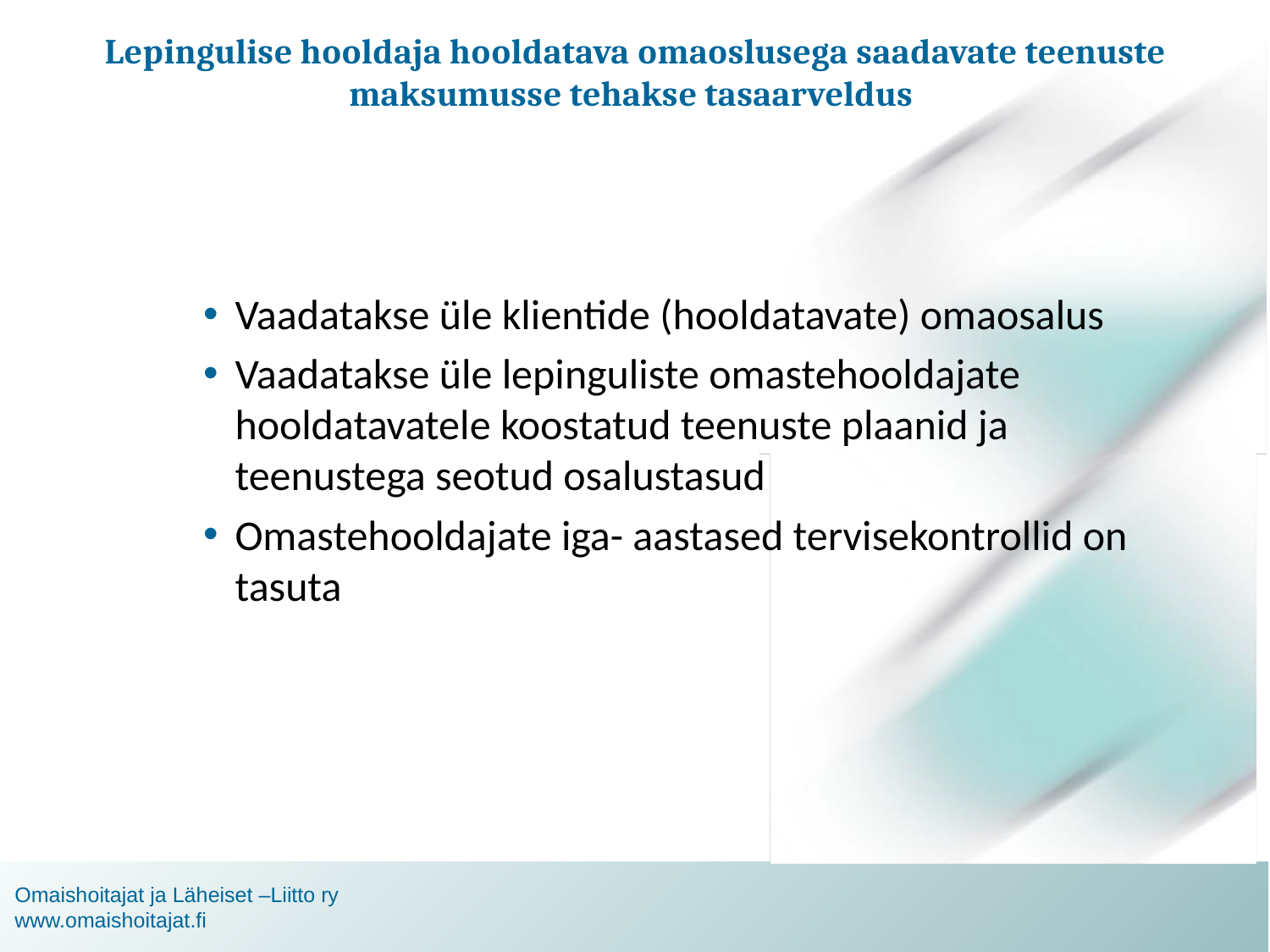

# Lepingulise hooldaja hooldatava omaoslusega saadavate teenuste maksumusse tehakse tasaarveldus

Vaadatakse üle klientide (hooldatavate) omaosalus
Vaadatakse üle lepinguliste omastehooldajate hooldatavatele koostatud teenuste plaanid ja teenustega seotud osalustasud
Omastehooldajate iga- aastased tervisekontrollid on tasuta